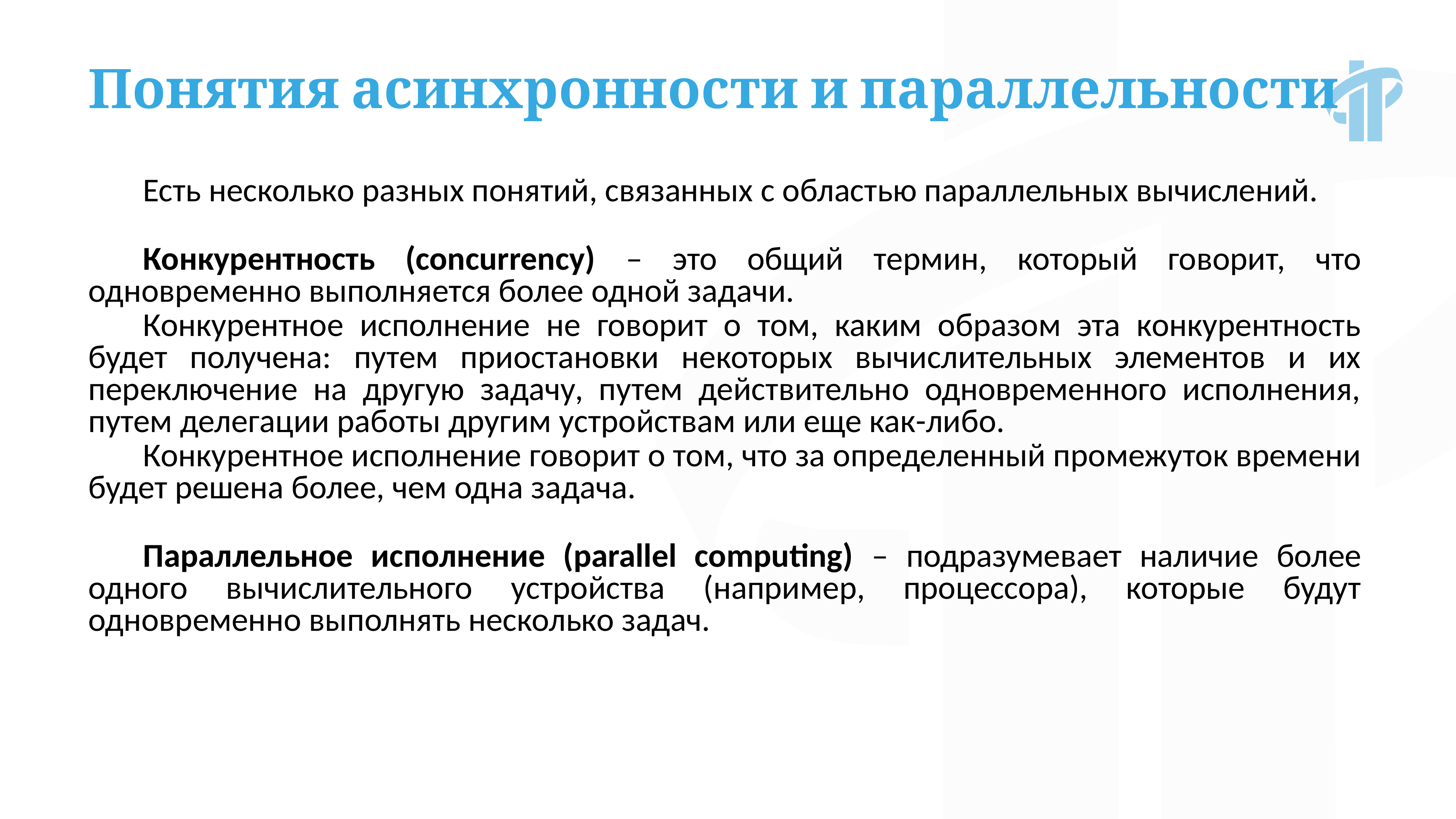

Понятия асинхронности и параллельности
Есть несколько разных понятий, связанных с областью параллельных вычислений.

Конкурентность (concurrency) – это общий термин, который говорит, что одновременно выполняется более одной задачи.
Конкурентное исполнение не говорит о том, каким образом эта конкурентность будет получена: путем приостановки некоторых вычислительных элементов и их переключение на другую задачу, путем действительно одновременного исполнения, путем делегации работы другим устройствам или еще как-либо.
Конкурентное исполнение говорит о том, что за определенный промежуток времени будет решена более, чем одна задача.

Параллельное исполнение (parallel computing) – подразумевает наличие более одного вычислительного устройства (например, процессора), которые будут одновременно выполнять несколько задач.